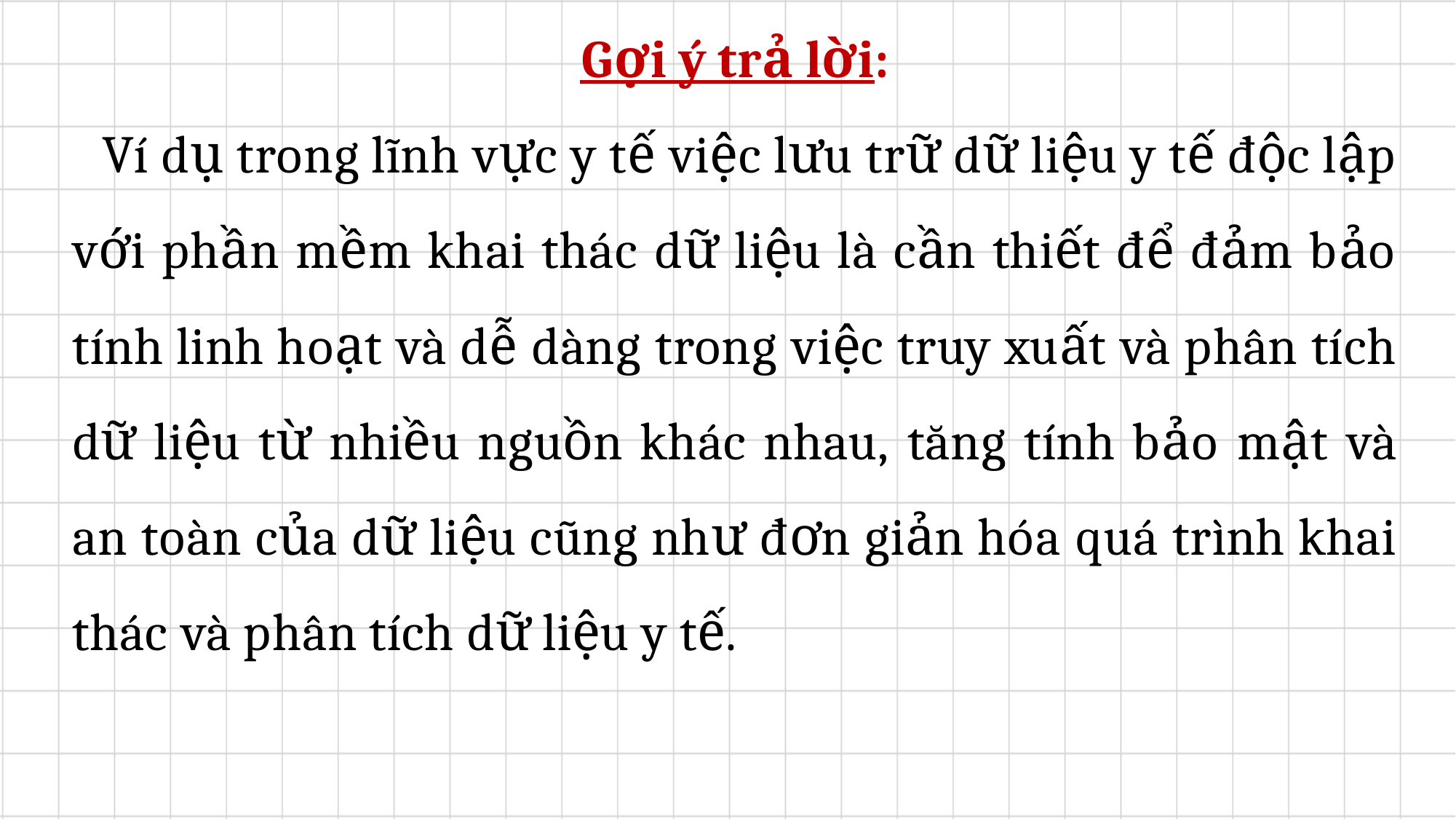

Gợi ý trả lời:
	Ví dụ trong lĩnh vực y tế việc lưu trữ dữ liệu y tế độc lập với phần mềm khai thác dữ liệu là cần thiết để đảm bảo tính linh hoạt và dễ dàng trong việc truy xuất và phân tích dữ liệu từ nhiều nguồn khác nhau, tăng tính bảo mật và an toàn của dữ liệu cũng như đơn giản hóa quá trình khai thác và phân tích dữ liệu y tế.